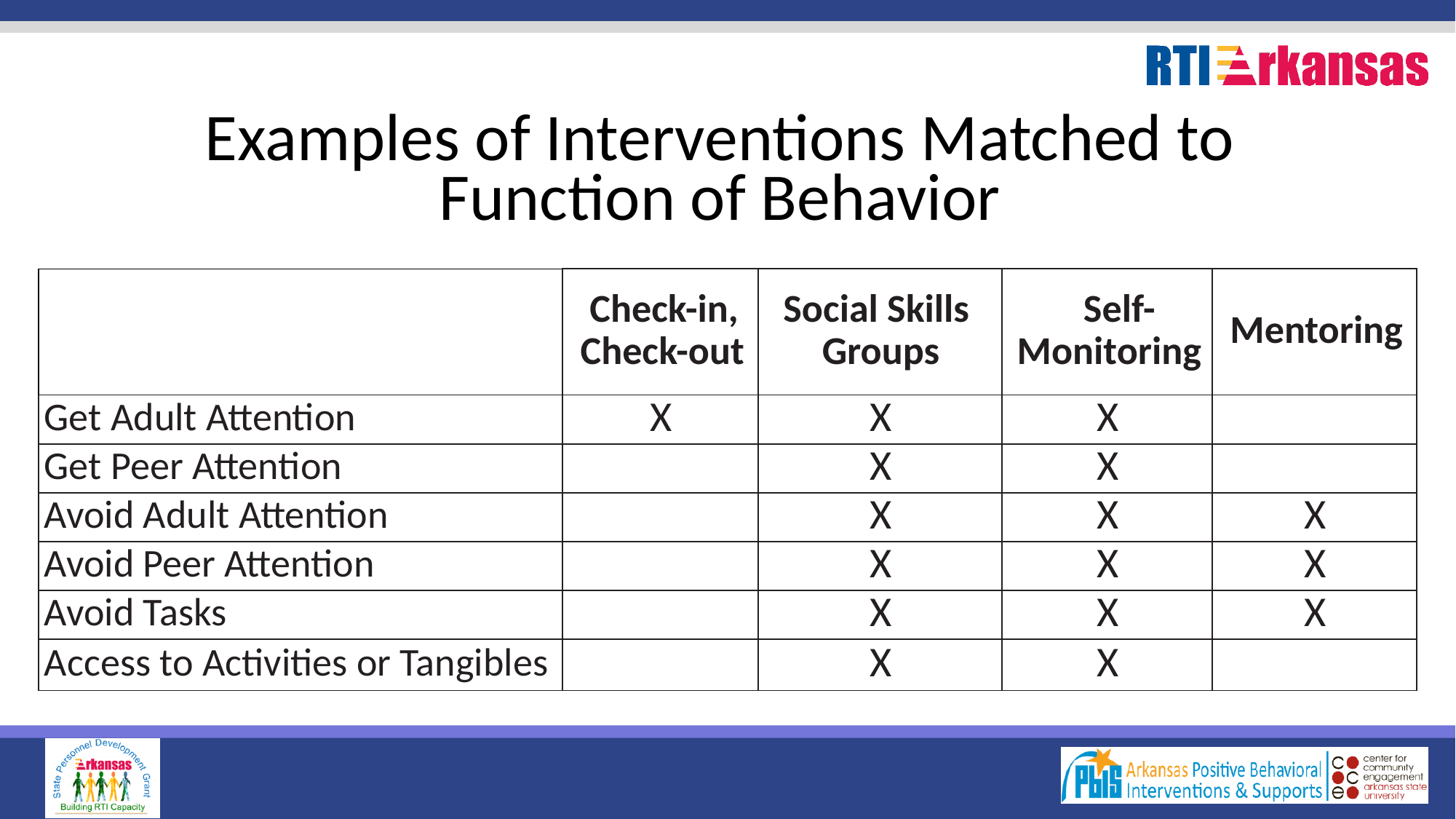

# Examples of Interventions Matched to Function of Behavior
|  | Check-in, Check-out | Social Skills Groups | Self- Monitoring | Mentoring |
| --- | --- | --- | --- | --- |
| Get Adult Attention | X | X | X |  |
| Get Peer Attention |  | X | X |  |
| Avoid Adult Attention |  | X | X | X |
| Avoid Peer Attention |  | X | X | X |
| Avoid Tasks |  | X | X | X |
| Access to Activities or Tangibles |  | X | X |  |